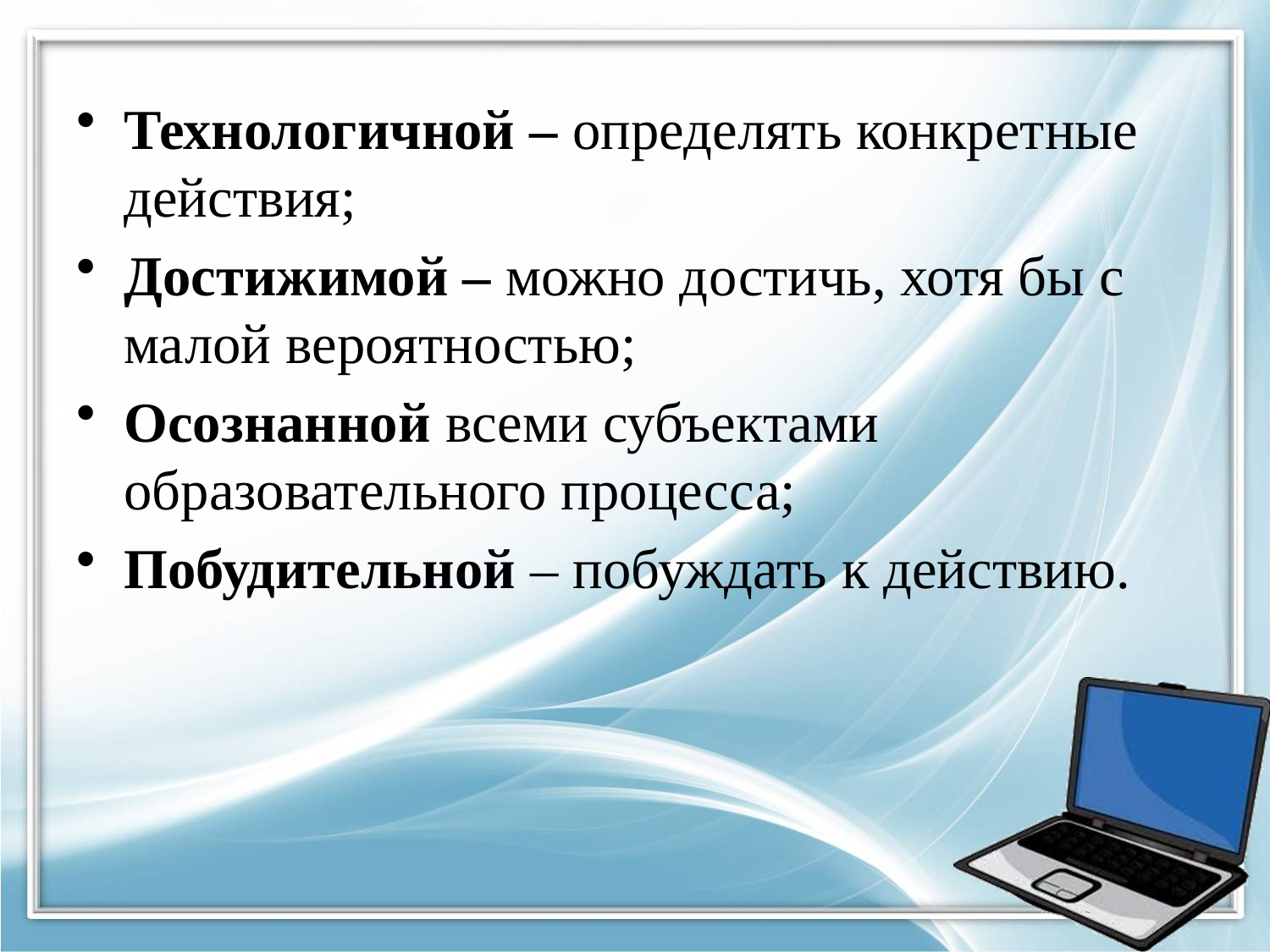

#
Технологичной – определять конкретные действия;
Достижимой – можно достичь, хотя бы с малой вероятностью;
Осознанной всеми субъектами образовательного процесса;
Побудительной – побуждать к действию.